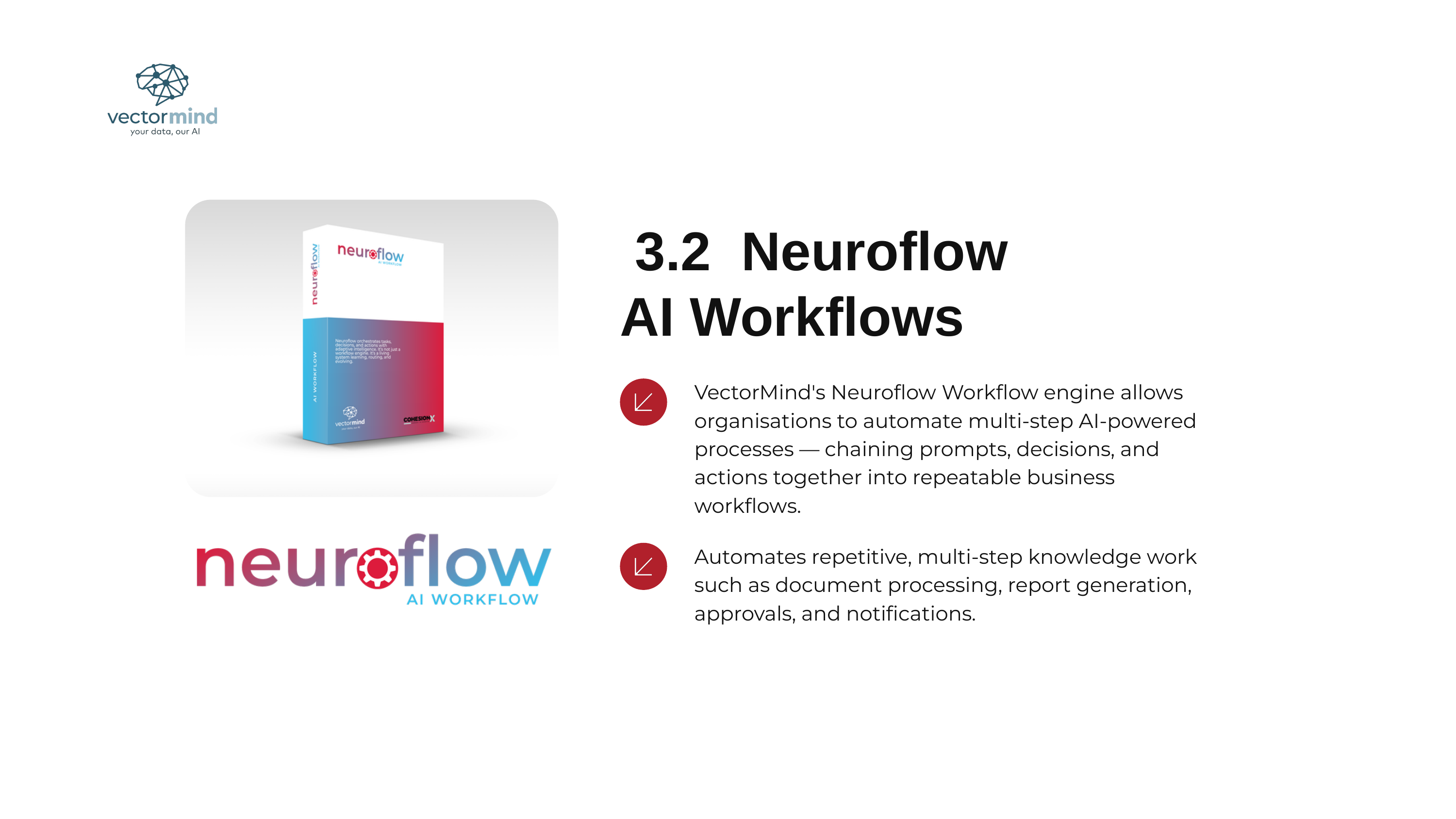

3.2  Neuroflow AI Workflows
VectorMind's Neuroflow Workflow engine allows organisations to automate multi-step AI-powered processes — chaining prompts, decisions, and actions together into repeatable business workflows.

Automates repetitive, multi-step knowledge work such as document processing, report generation, approvals, and notifications.